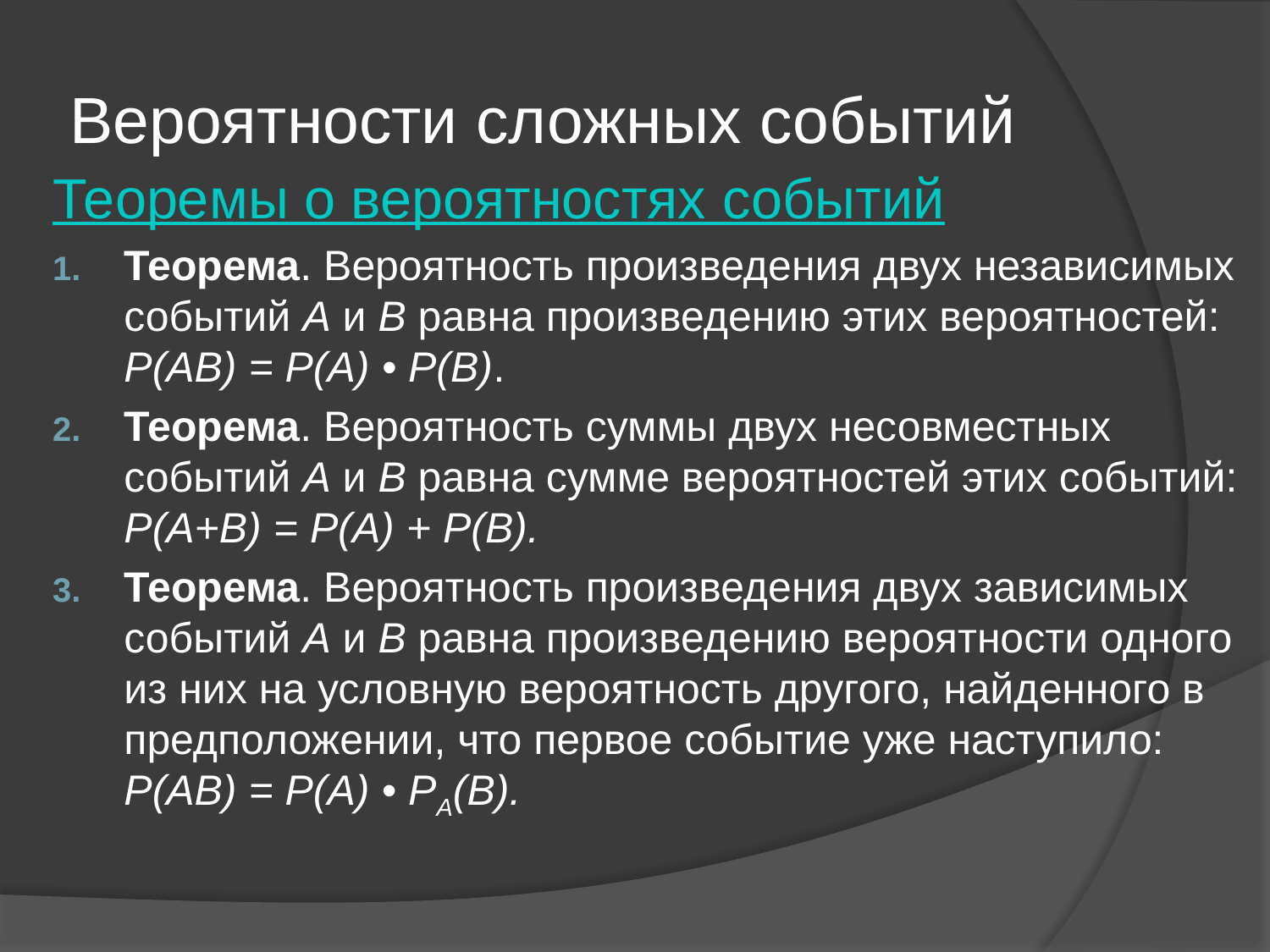

# Вероятности сложных событий
Теоремы о вероятностях событий
Теорема. Вероятность произведения двух независимых событий A и B равна произведению этих вероятностей: P(AB) = P(A) • P(B).
Теорема. Вероятность суммы двух несовместных событий A и B равна сумме вероятностей этих событий: P(A+B) = P(A) + P(B).
Теорема. Вероятность произведения двух зависимых событий A и B равна произведению вероятности одного из них на условную вероятность другого, найденного в предположении, что первое событие уже наступило: P(AB) = P(A) • PA(B).